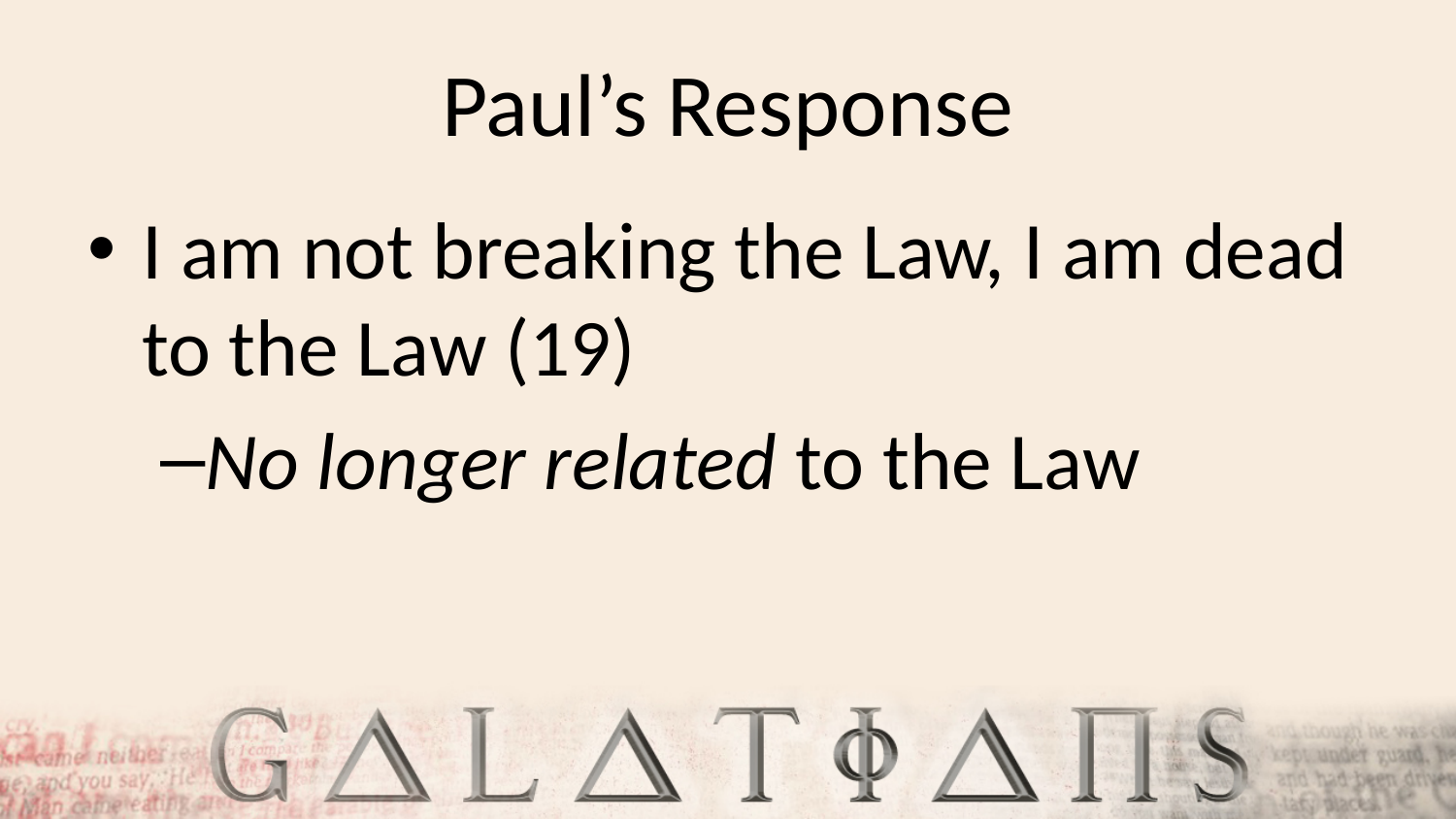

# Paul’s Response
I am not breaking the Law, I am dead to the Law (19)
No longer related to the Law